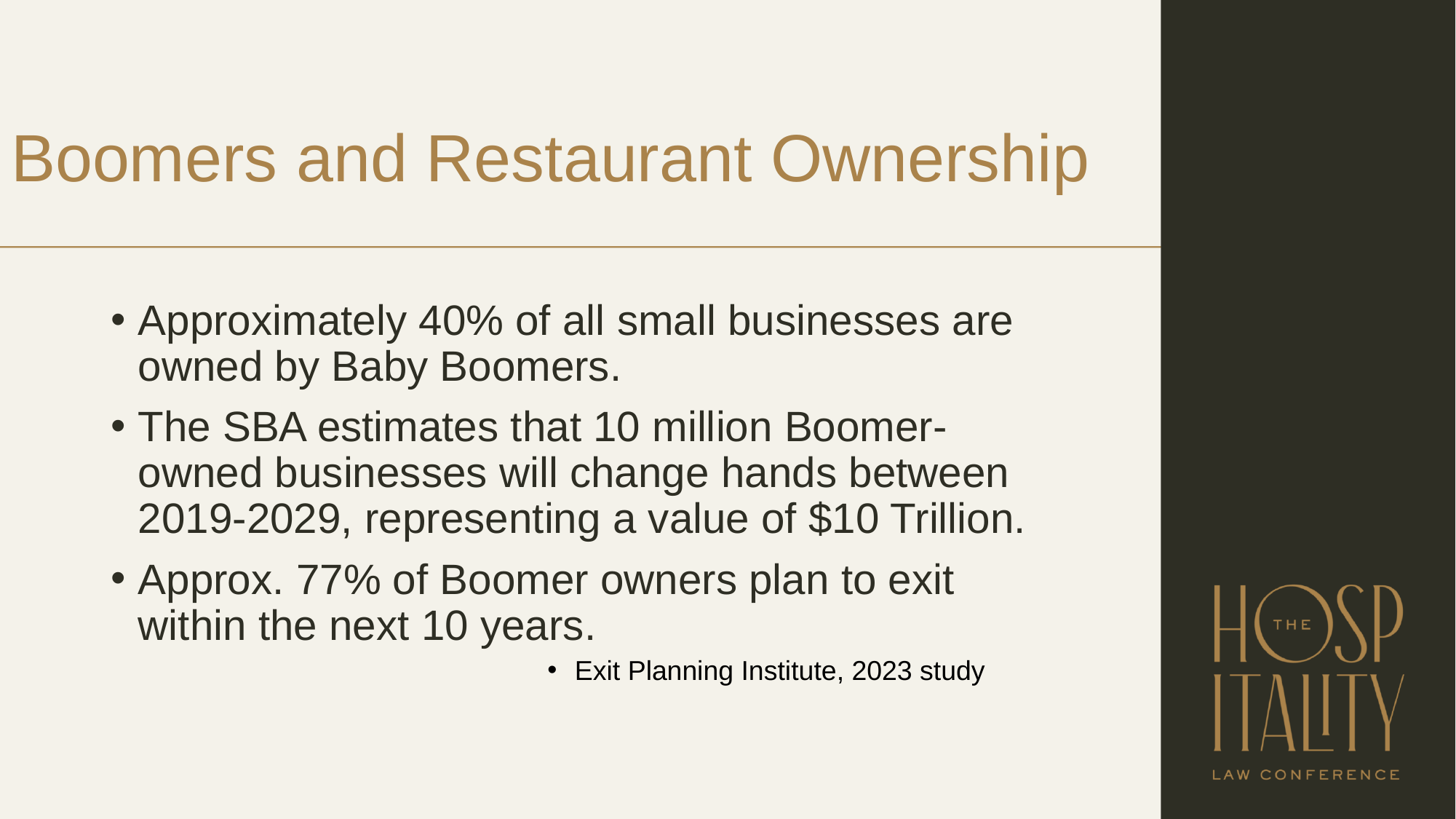

# Boomers and Restaurant Ownership
Approximately 40% of all small businesses are owned by Baby Boomers.
The SBA estimates that 10 million Boomer-owned businesses will change hands between 2019-2029, representing a value of $10 Trillion.
Approx. 77% of Boomer owners plan to exit within the next 10 years.
Exit Planning Institute, 2023 study